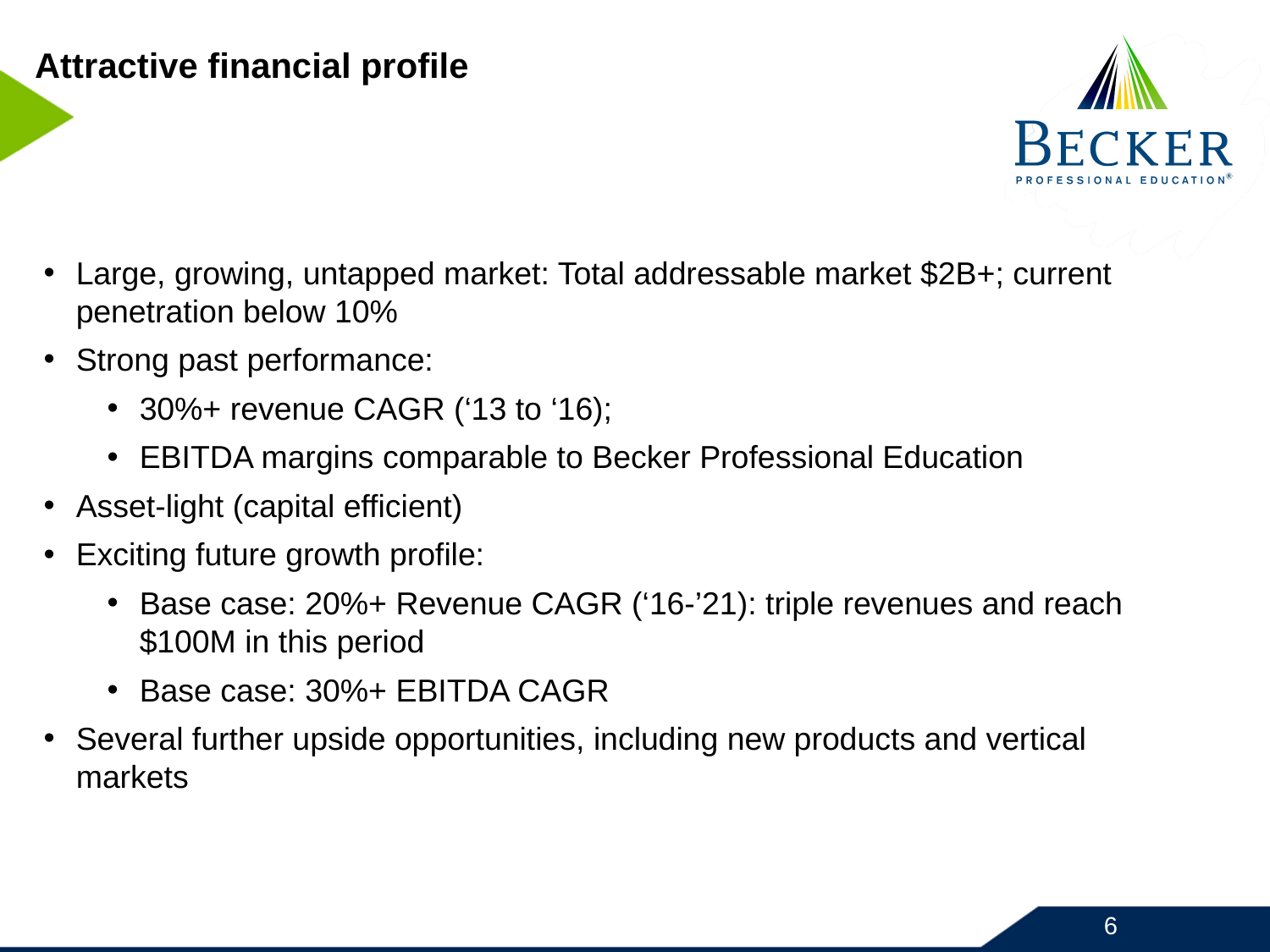

Attractive financial profile
Large, growing, untapped market: Total addressable market $2B+; current penetration below 10%
Strong past performance:
30%+ revenue CAGR (‘13 to ‘16);
EBITDA margins comparable to Becker Professional Education
Asset-light (capital efficient)
Exciting future growth profile:
Base case: 20%+ Revenue CAGR (‘16-’21): triple revenues and reach $100M in this period
Base case: 30%+ EBITDA CAGR
Several further upside opportunities, including new products and vertical markets